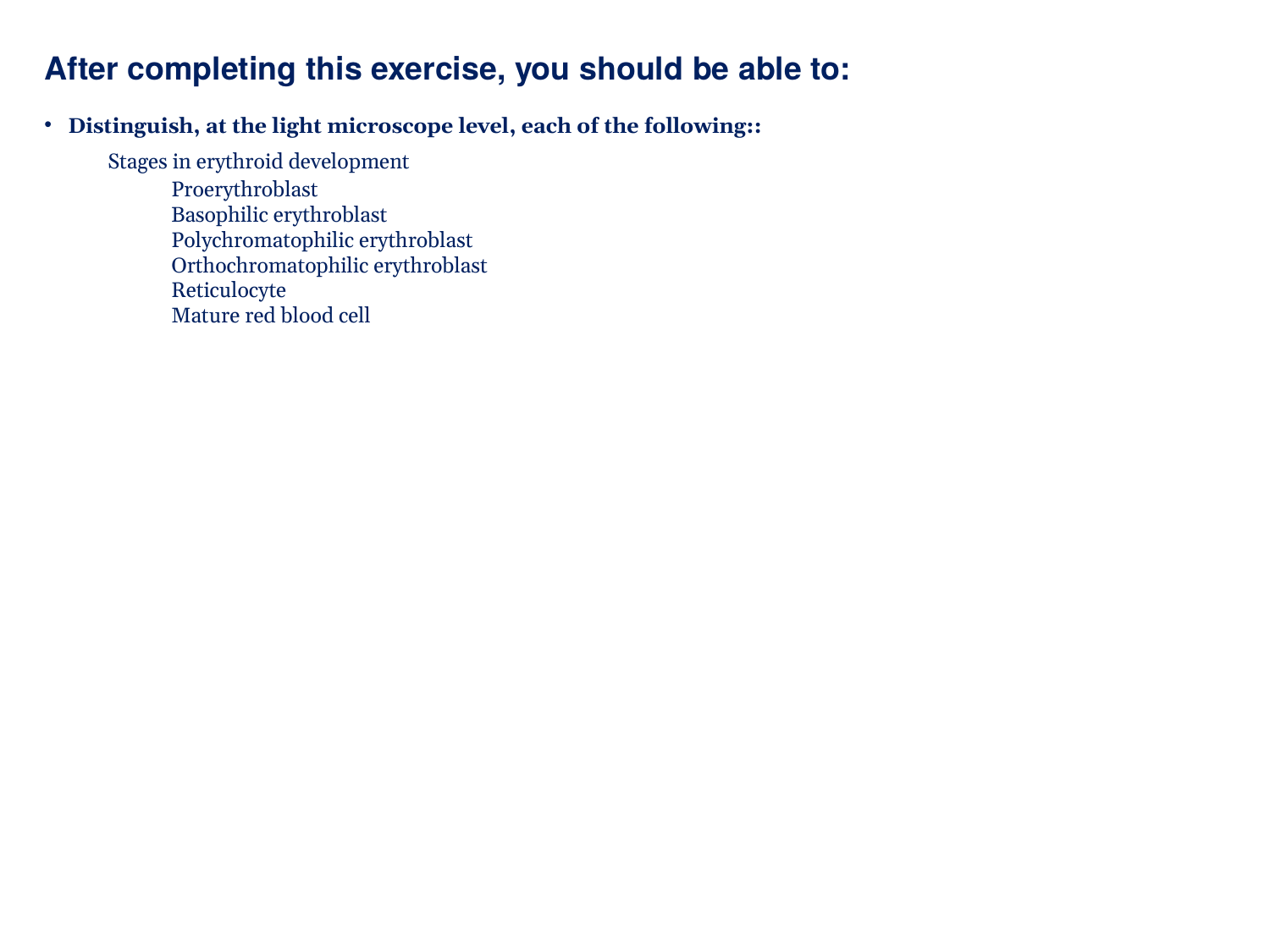

After completing this exercise, you should be able to:

Distinguish, at the light microscope level, each of the following::
	Stages in erythroid development
		Proerythroblast
		Basophilic erythroblast
		Polychromatophilic erythroblast
		Orthochromatophilic erythroblast
		Reticulocyte
		Mature red blood cell